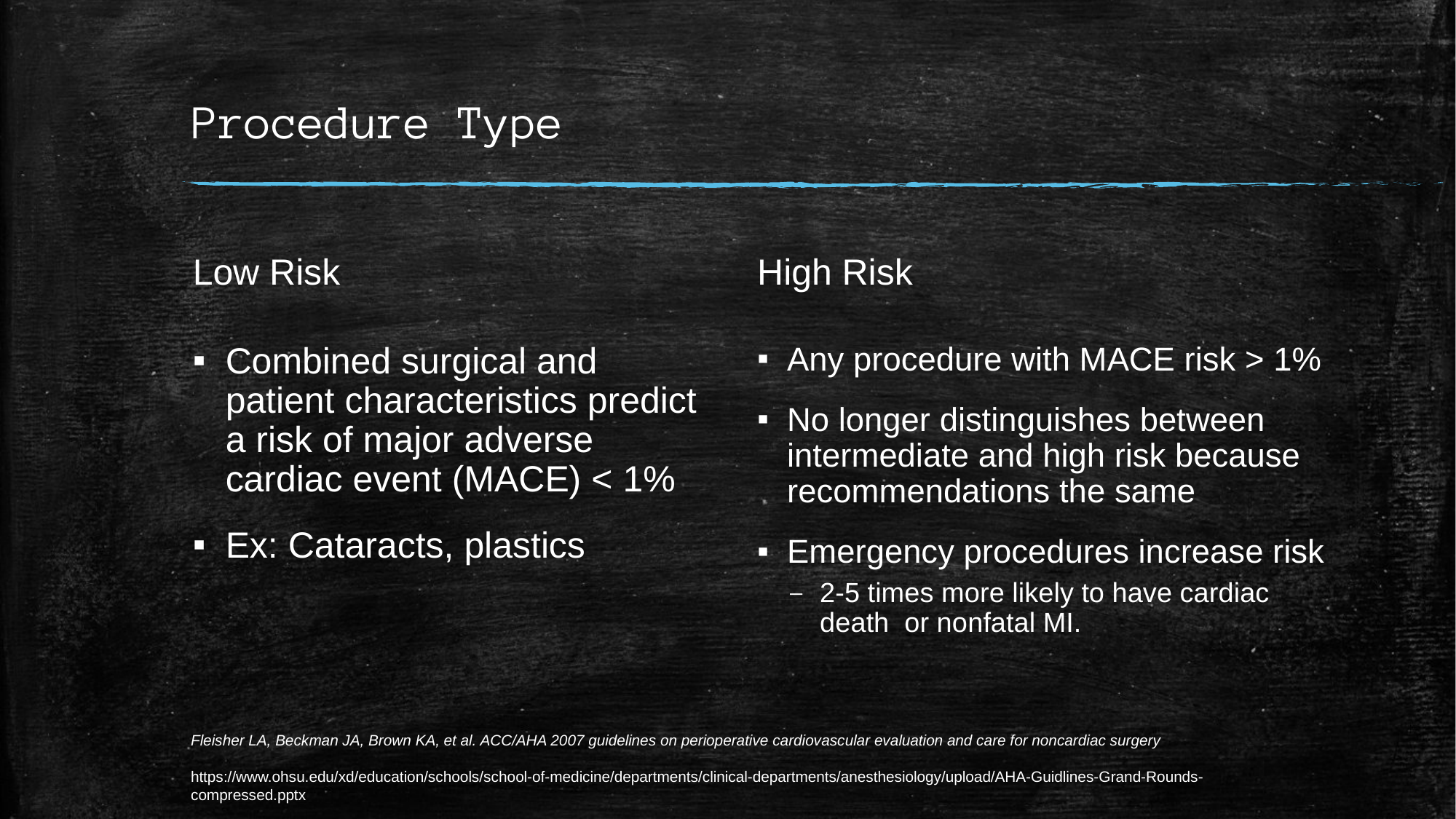

# Procedure Type
Low Risk
High Risk
Combined surgical and patient characteristics predict a risk of major adverse cardiac event (MACE) < 1%
Ex: Cataracts, plastics
Any procedure with MACE risk > 1%
No longer distinguishes between intermediate and high risk because recommendations the same
Emergency procedures increase risk
2-5 times more likely to have cardiac death  or nonfatal MI.
Fleisher LA, Beckman JA, Brown KA, et al. ACC/AHA 2007 guidelines on perioperative cardiovascular evaluation and care for noncardiac surgery

https://www.ohsu.edu/xd/education/schools/school-of-medicine/departments/clinical-departments/anesthesiology/upload/AHA-Guidlines-Grand-Rounds-compressed.pptx